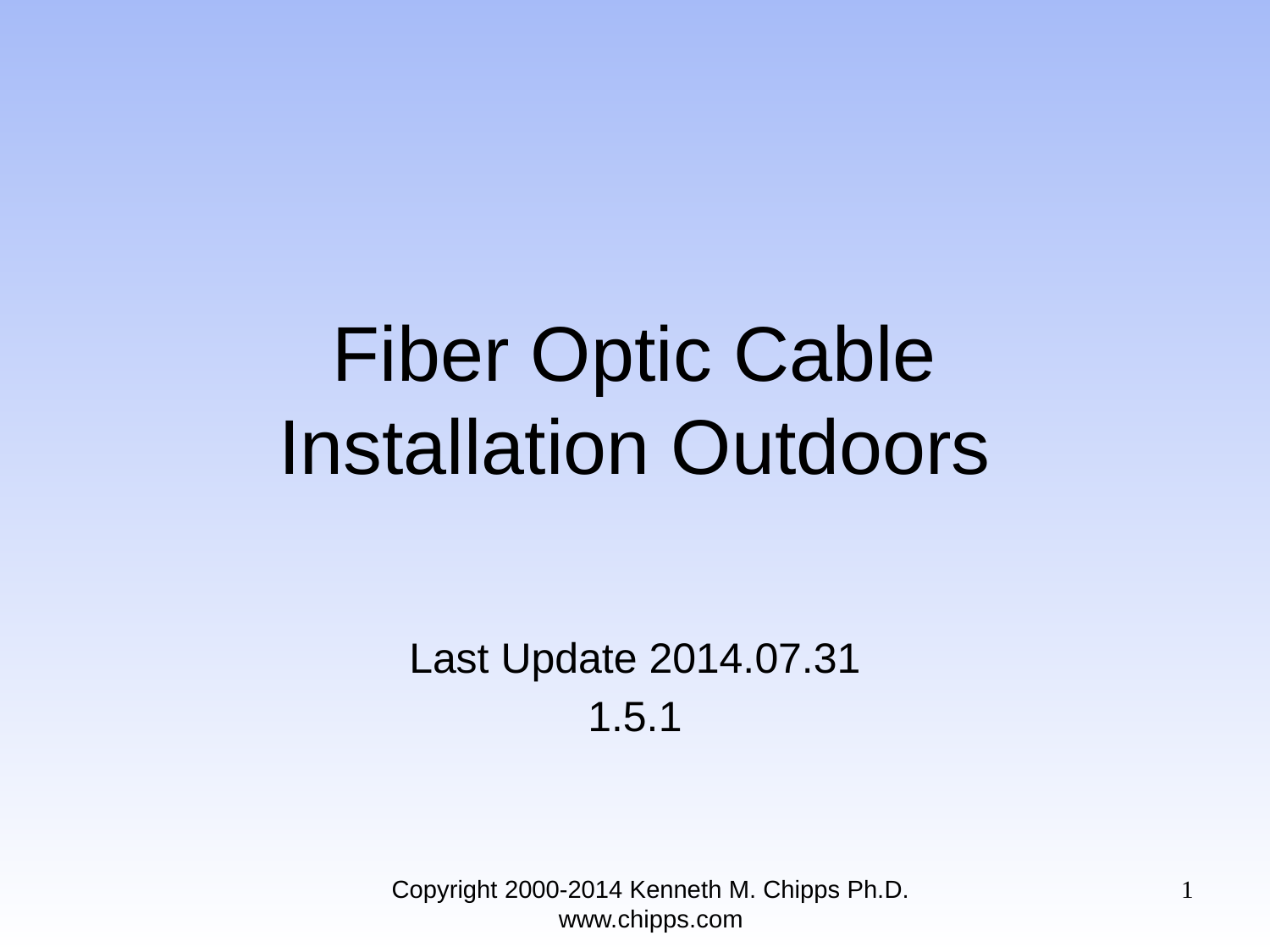

# Fiber Optic Cable Installation Outdoors
Last Update 2014.07.31
1.5.1
Copyright 2000-2014 Kenneth M. Chipps Ph.D. www.chipps.com
1